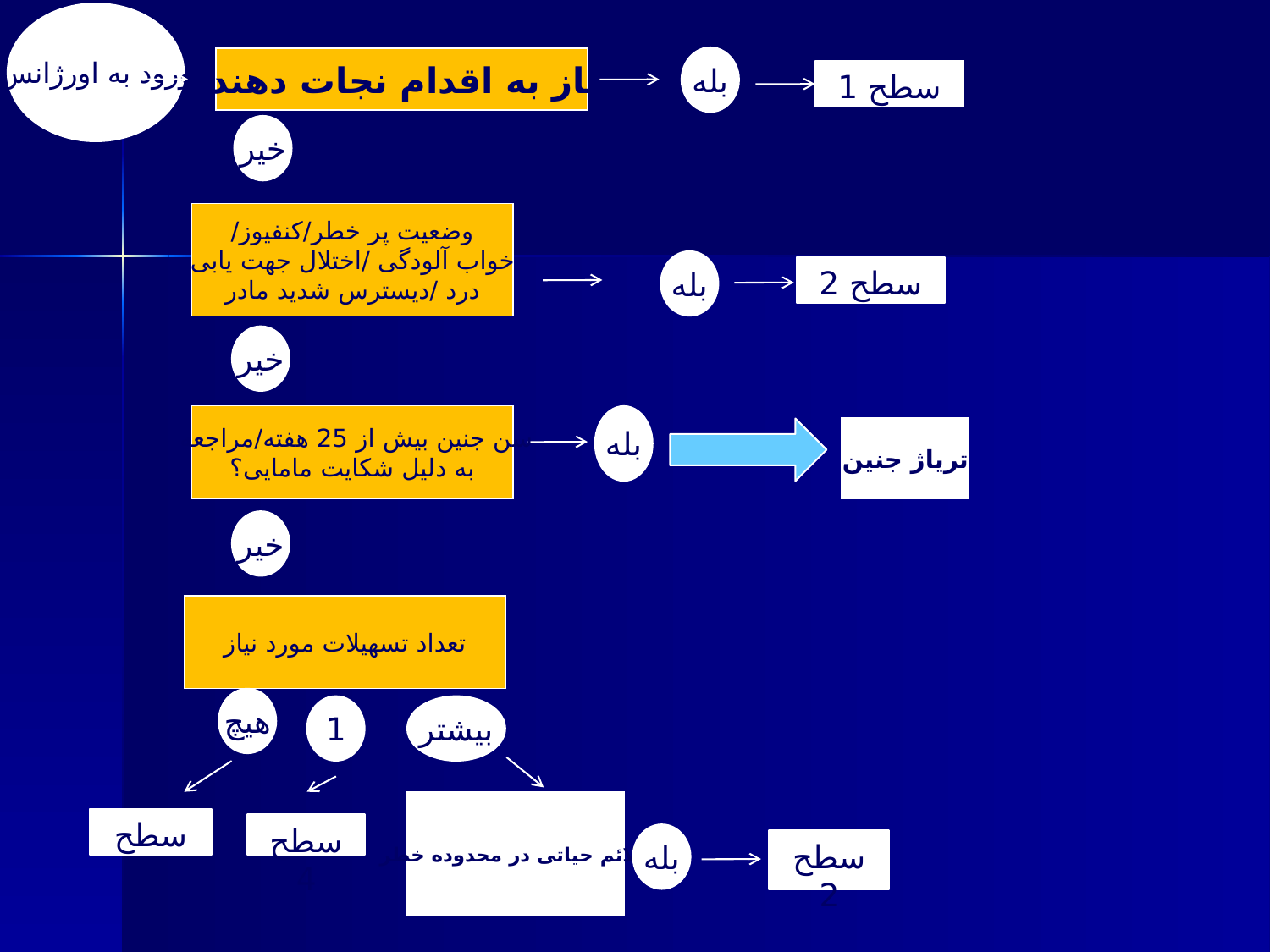

ورود به اورژانس
بله
نیاز به اقدام نجات دهنده
سطح 1
خیر
وضعیت پر خطر/کنفیوز/
خواب آلودگی /اختلال جهت یابی
درد /دیسترس شدید مادر
بله
سطح 2
خیر
سن جنین بیش از 25 هفته/مراجعه
به دلیل شکایت مامایی؟
بله

تریاژ جنین
خیر
تعداد تسهیلات مورد نیاز
هیچ
1
بیشتر
علائم حیاتی در محدوده خطر
سطح 5
سطح 4
بله
سطح 2